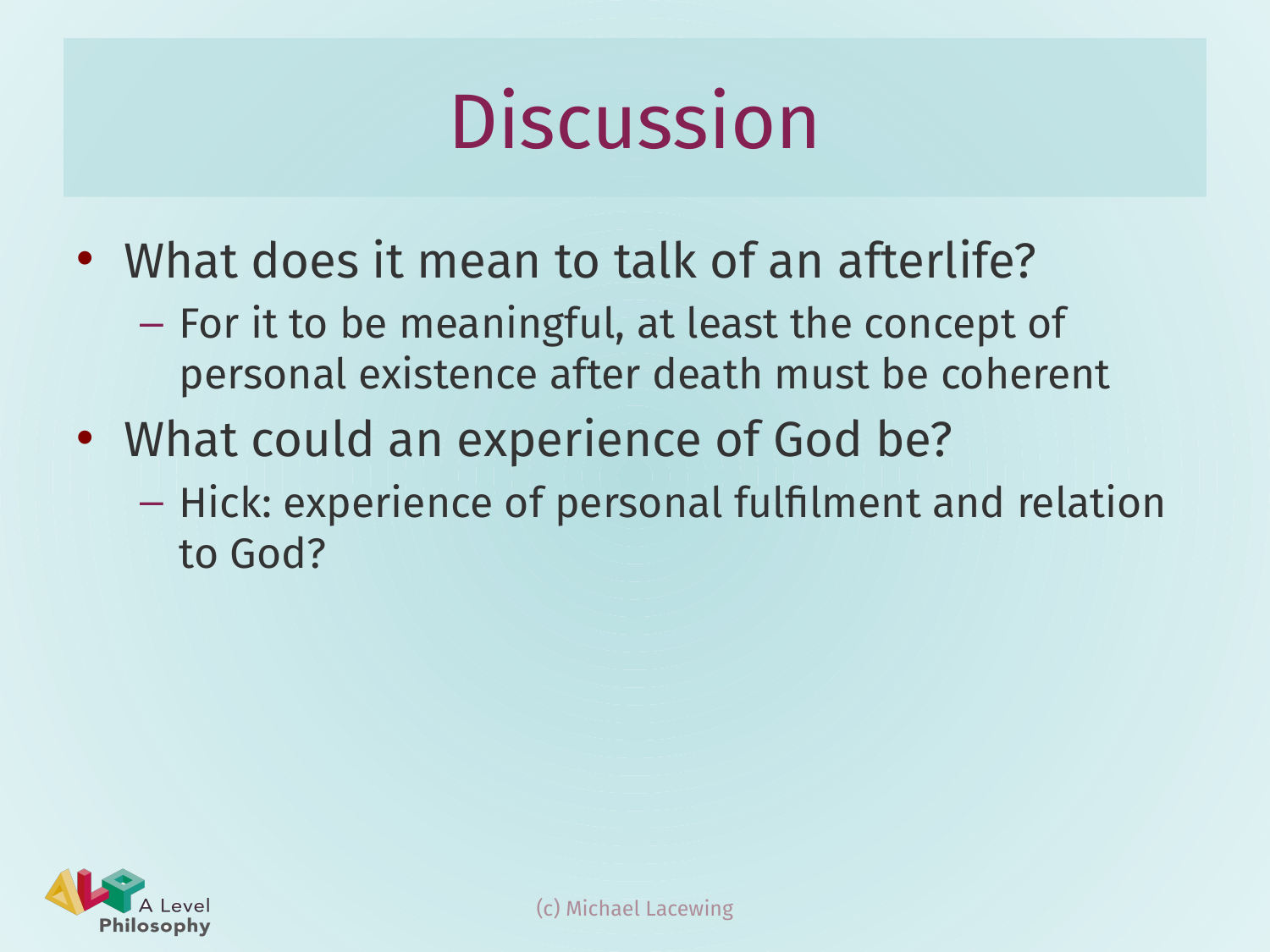

# Discussion
What does it mean to talk of an afterlife?
For it to be meaningful, at least the concept of personal existence after death must be coherent
What could an experience of God be?
Hick: experience of personal fulfilment and relation to God?
(c) Michael Lacewing